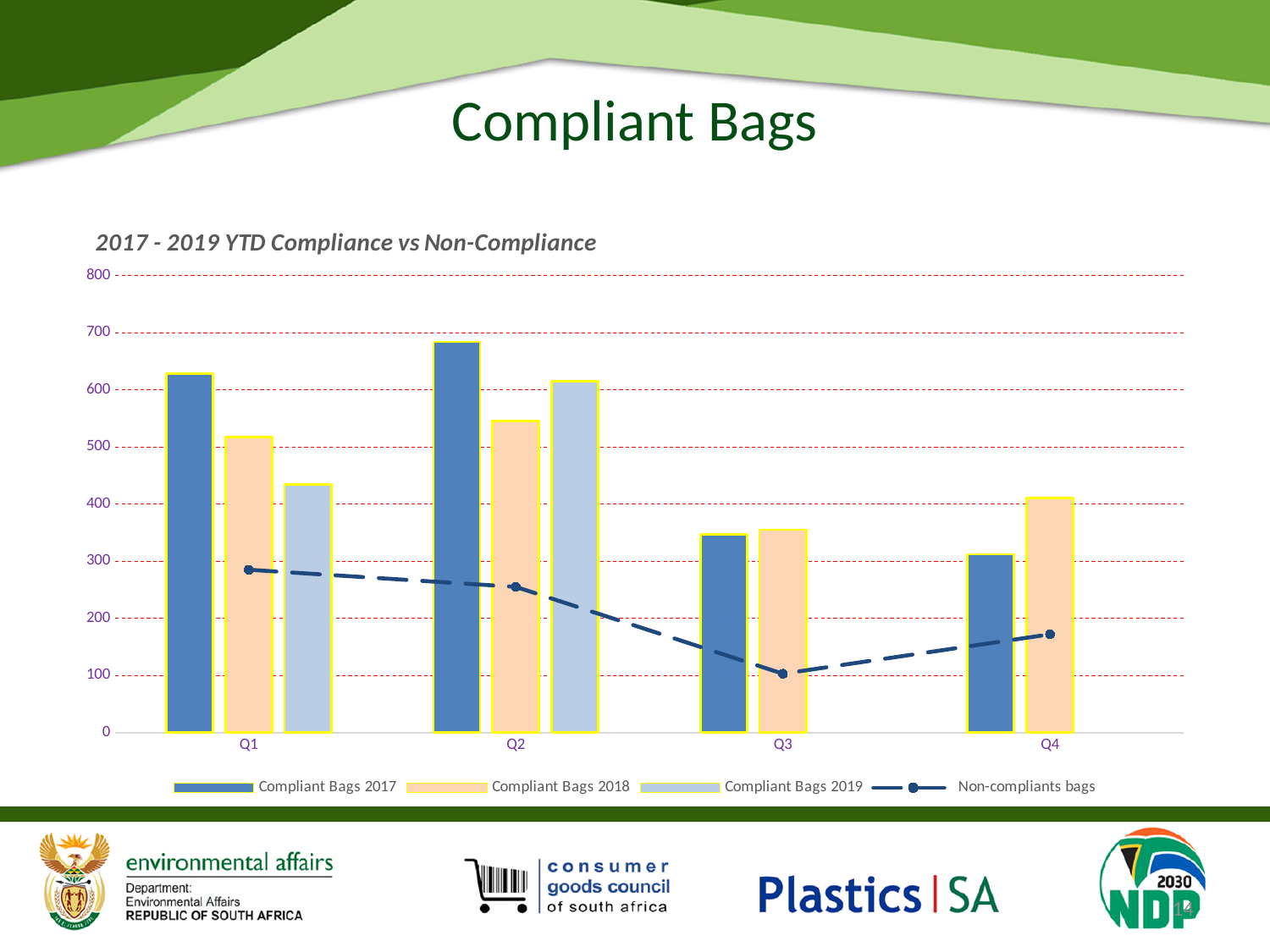

# Compliant Bags

### Chart: 2017 - 2019 YTD Compliance vs Non-Compliance

| Category | Compliant Bags | Compliant Bags | Compliant Bags | Non-compliants bags |
|---|---|---|---|---|
| Q1 | 628.0 | 517.0 | 434.0 | 285.0 |
| Q2 | 684.0 | 545.0 | 615.0 | 255.0 |
| Q3 | 347.0 | 355.0 | None | 103.0 |
| Q4 | 312.0 | 411.0 | None | 172.0 |
14